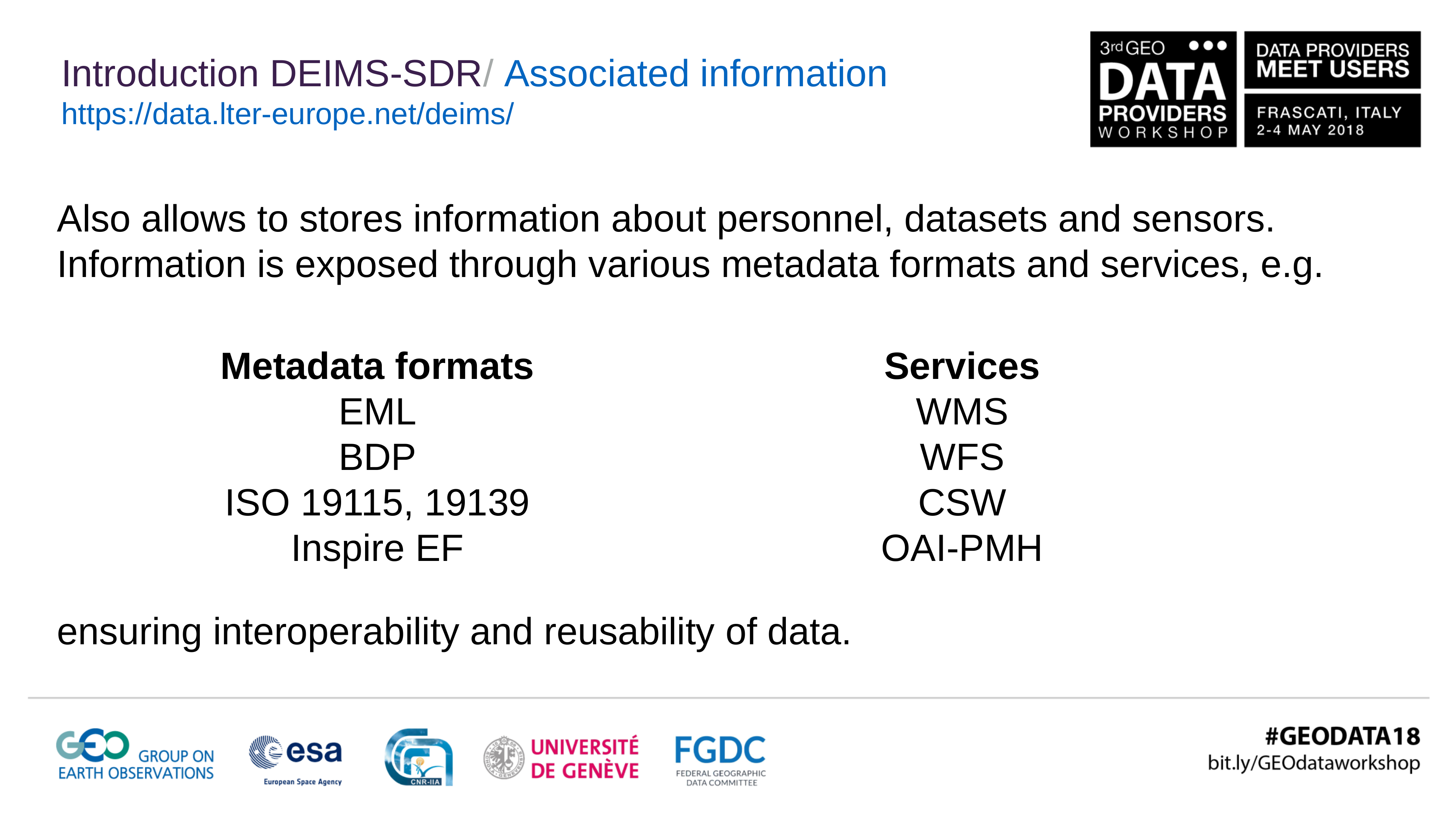

Introduction DEIMS-SDR/ Associated information
https://data.lter-europe.net/deims/
Also allows to stores information about personnel, datasets and sensors.
Information is exposed through various metadata formats and services, e.g.
Metadata formats
EML
BDP
ISO 19115, 19139
Inspire EF
Services
WMS
WFS
CSW
OAI-PMH
ensuring interoperability and reusability of data.